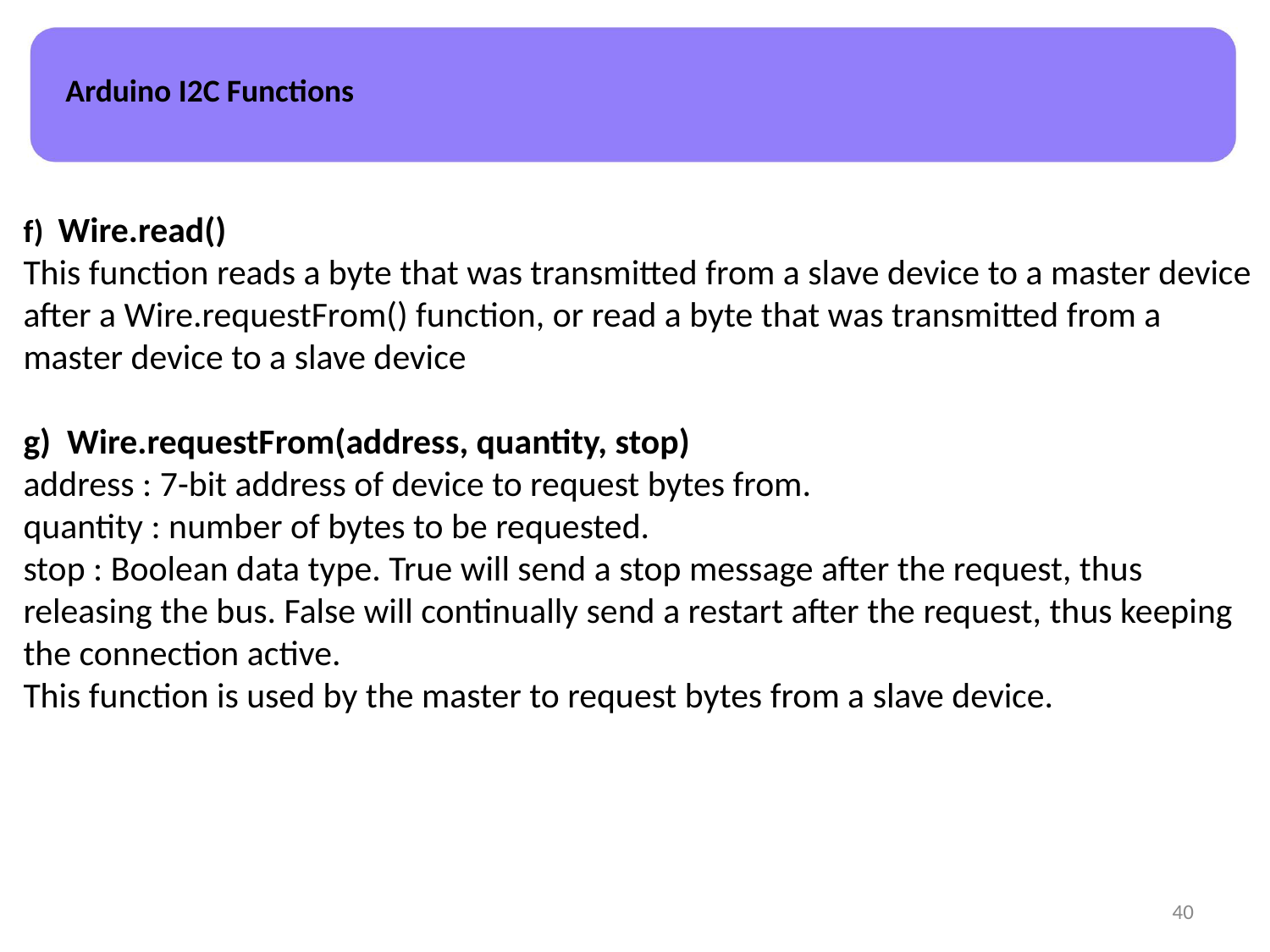

Arduino I2C Functions
f)  Wire.read()
This function reads a byte that was transmitted from a slave device to a master device after a Wire.requestFrom() function, or read a byte that was transmitted from a master device to a slave device

g)  Wire.requestFrom(address, quantity, stop)
address : 7-bit address of device to request bytes from.
quantity : number of bytes to be requested.
stop : Boolean data type. True will send a stop message after the request, thus releasing the bus. False will continually send a restart after the request, thus keeping the connection active.
This function is used by the master to request bytes from a slave device.
40